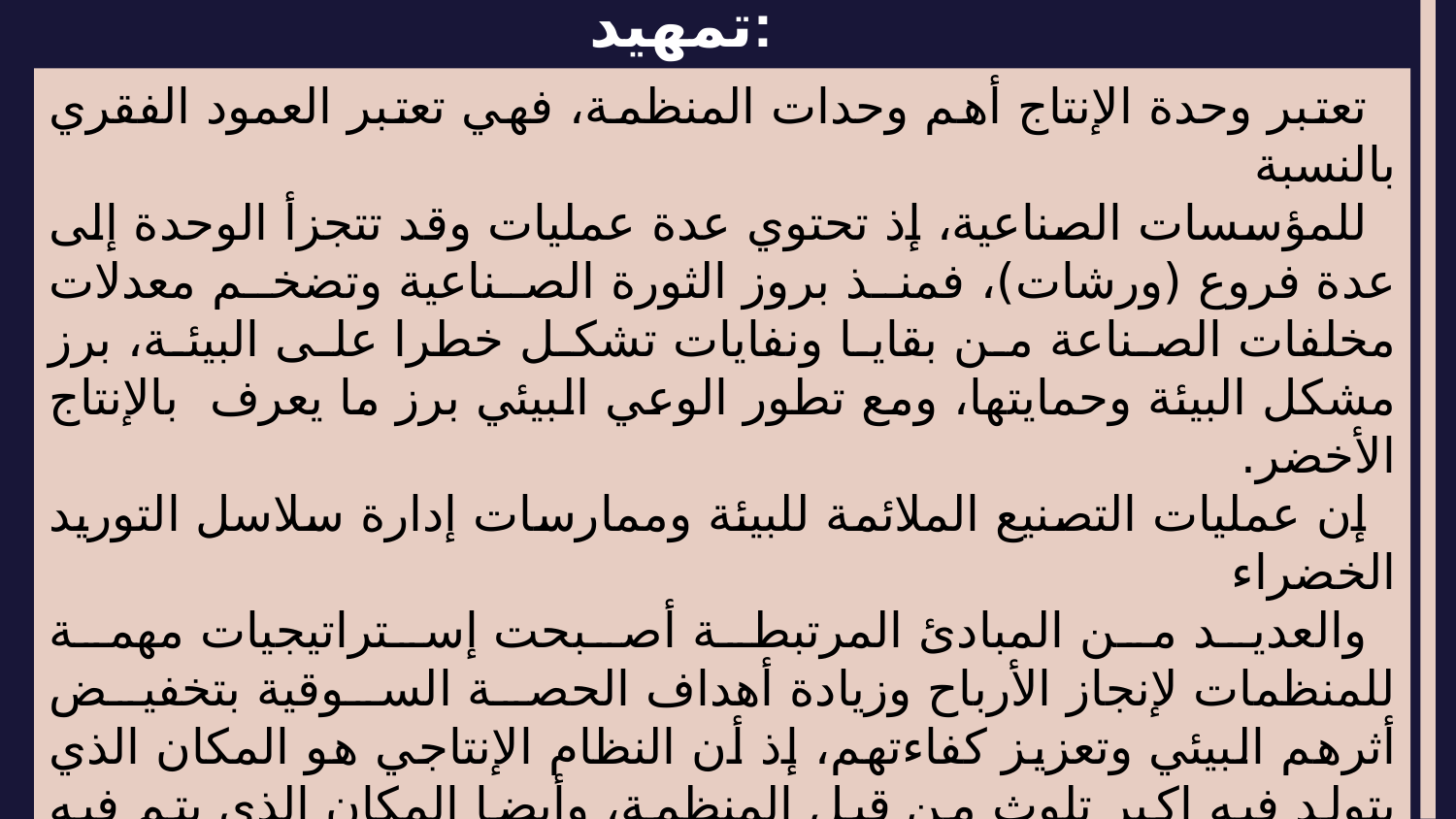

# تمهيد:
تعتبر وحدة الإنتاج أهم وحدات المنظمة، فهي تعتبر العمود الفقري بالنسبة
للمؤسسات الصناعية، إذ تحتوي عدة عمليات وقد تتجزأ الوحدة إلى عدة فروع (ورشات)، فمنذ بروز الثورة الصناعية وتضخم معدلات مخلفات الصناعة من بقايا ونفايات تشكل خطرا على البيئة، برز مشكل البيئة وحمايتها، ومع تطور الوعي البيئي برز ما يعرف  بالإنتاج الأخضر.
إن عمليات التصنيع الملائمة للبيئة وممارسات إدارة سلاسل التوريد الخضراء
والعديد من المبادئ المرتبطة أصبحت إستراتيجيات مهمة للمنظمات لإنجاز الأرباح وزيادة أهداف الحصة السوقية بتخفيض أثرهم البيئي وتعزيز كفاءتهم، إذ أن النظام الإنتاجي هو المكان الذي يتولد فيه اكبر تلوث من قبل المنظمة، وأيضا المكان الذي يتم فيه استهلاك اكبر حجم من المواد.
يستهلك التصنيع العديد من الموارد والطاقة ويلوث البيئة، لهذا برزت الحاجة الى إيجاد منهج تصنعي يحد من هذه المشكلة. ومن المفاهيم التي تدعو الى التصنيع الصديق للبيئة التصنيع الأخضر.